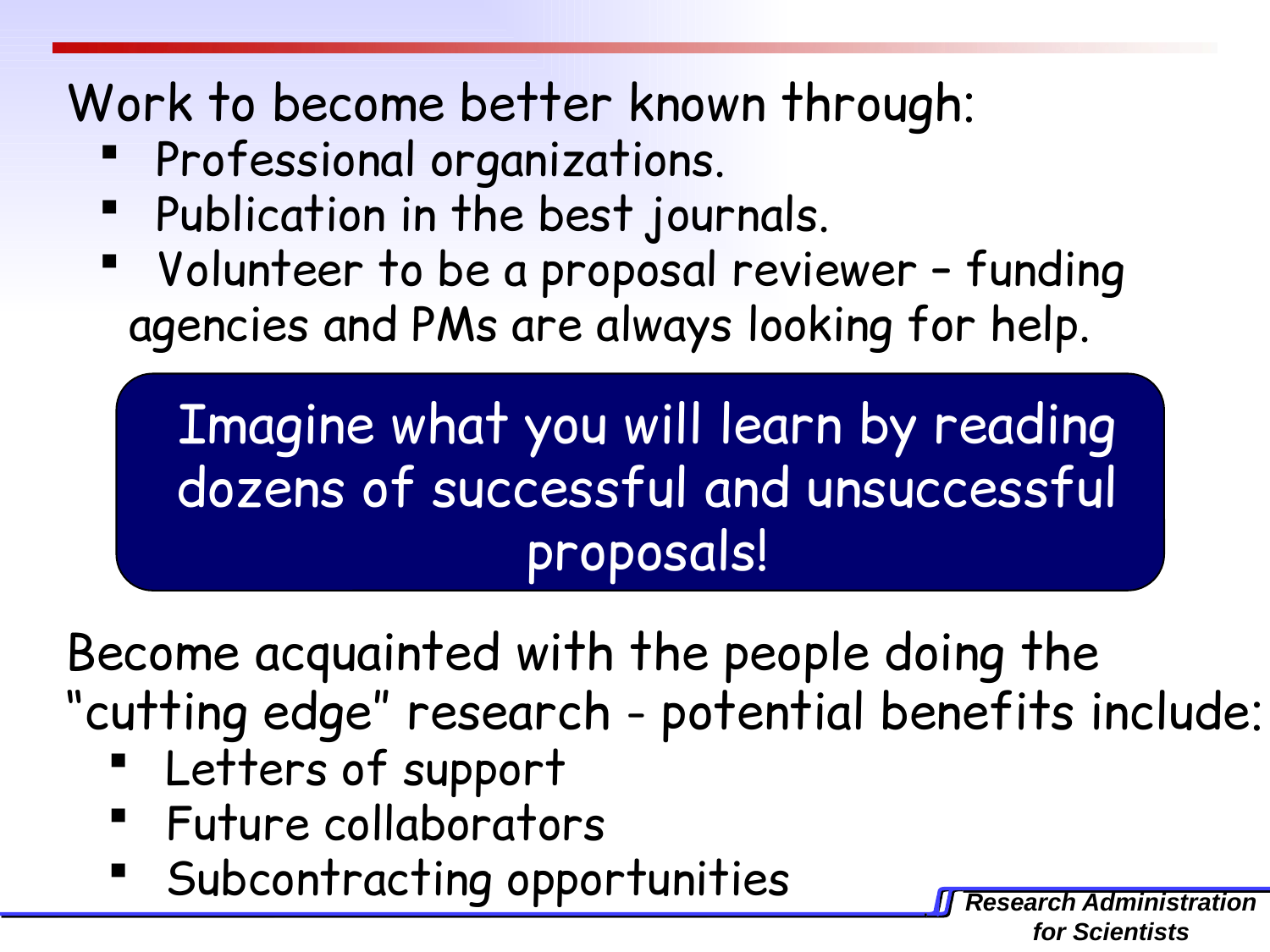

Work to become better known through:
  Professional organizations.
  Publication in the best journals.
  Volunteer to be a proposal reviewer – funding 	agencies and PMs are always looking for help.

Become acquainted with the people doing the “cutting edge” research - potential benefits include:
  Letters of support
  Future collaborators
  Subcontracting opportunities

Imagine what you will learn by reading dozens of successful and unsuccessful proposals!